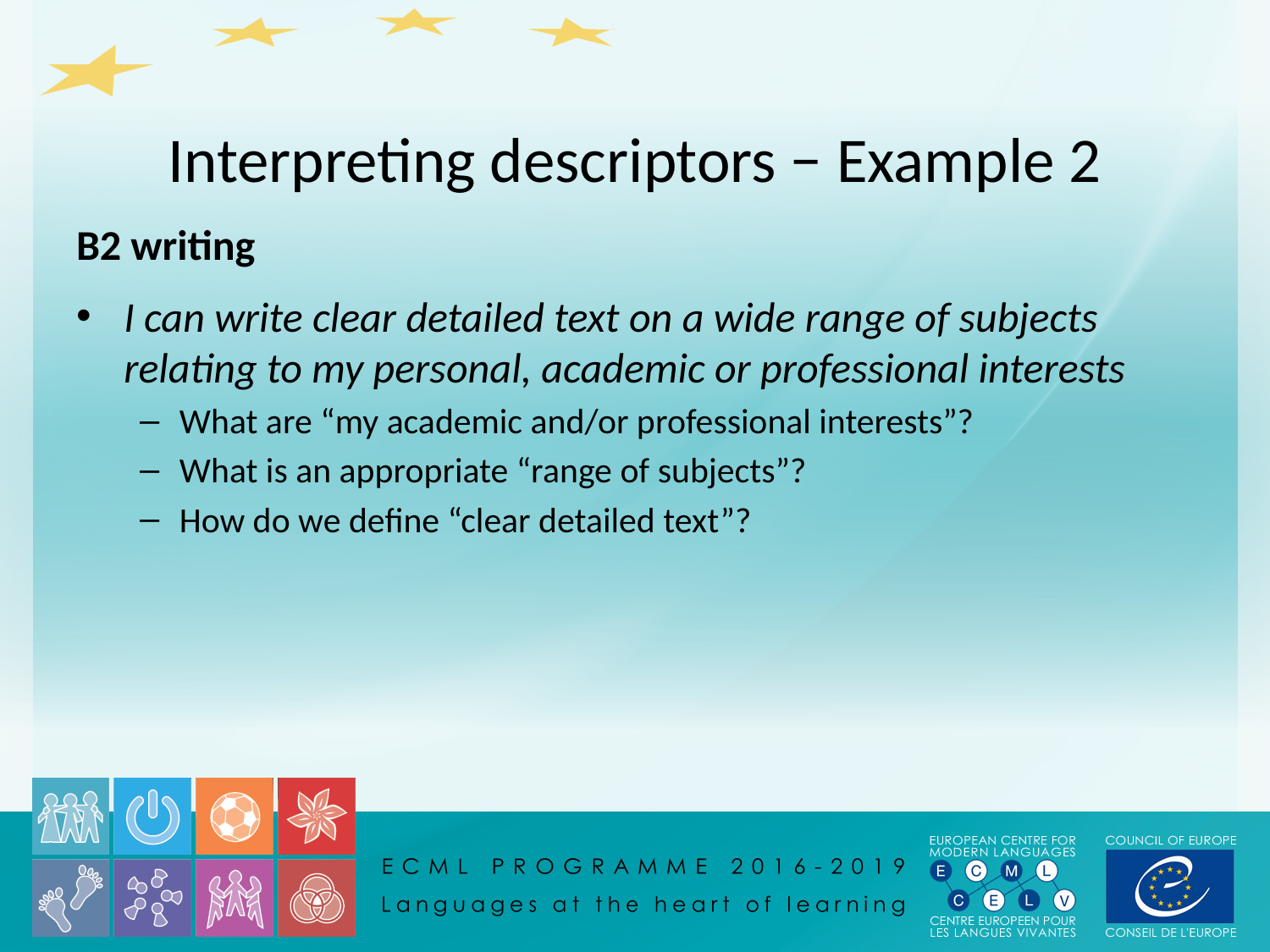

# Interpreting descriptors − Example 2
B2 writing
I can write clear detailed text on a wide range of subjects relating to my personal, academic or professional interests
What are “my academic and/or professional interests”?
What is an appropriate “range of subjects”?
How do we define “clear detailed text”?